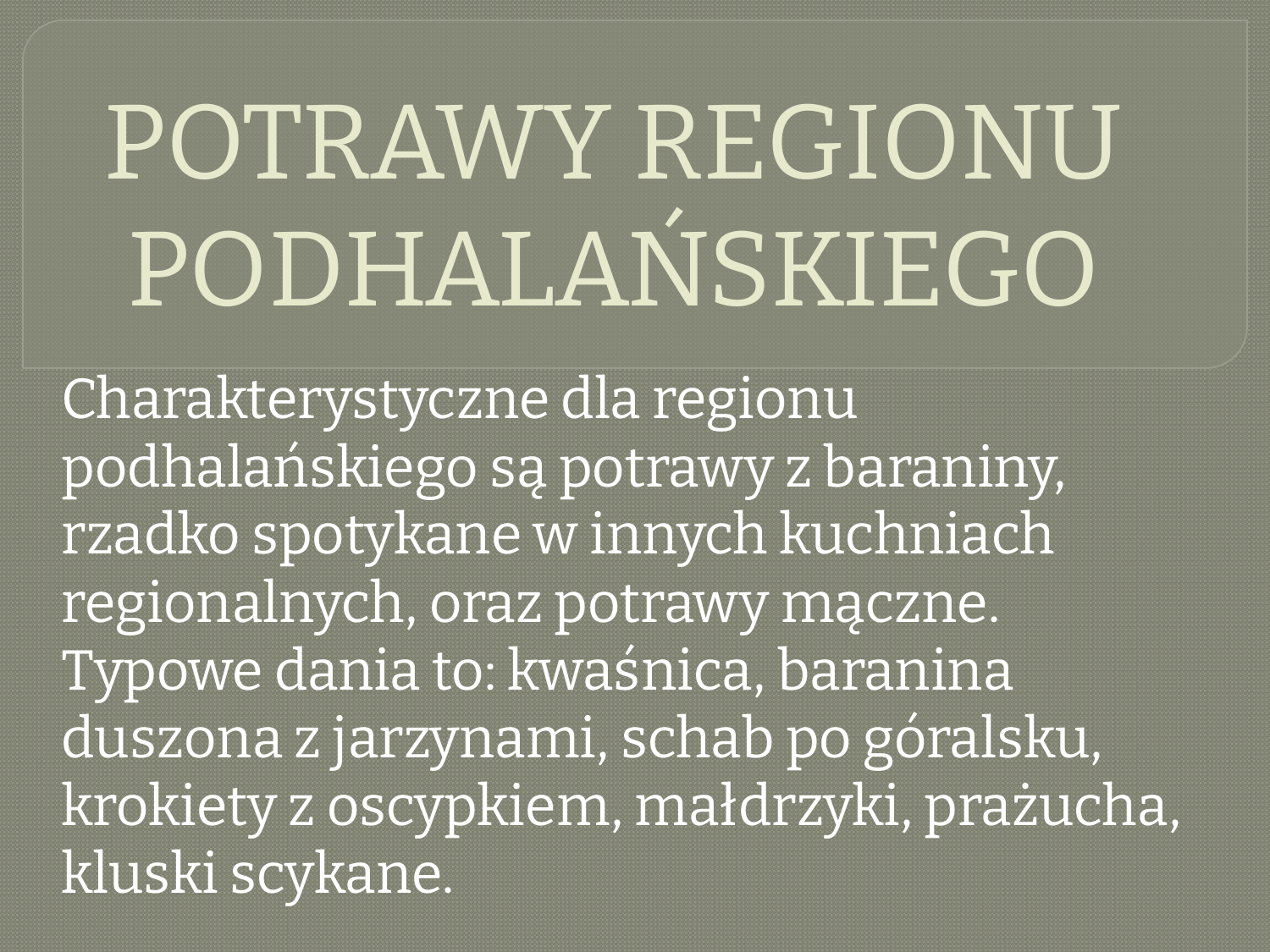

# POTRAWY REGIONU PODHALAŃSKIEGO
Charakterystyczne dla regionu podhalańskiego są potrawy z baraniny, rzadko spotykane w innych kuchniach regionalnych, oraz potrawy mączne. Typowe dania to: kwaśnica, baranina duszona z jarzynami, schab po góralsku, krokiety z oscypkiem, małdrzyki, prażucha, kluski scykane.